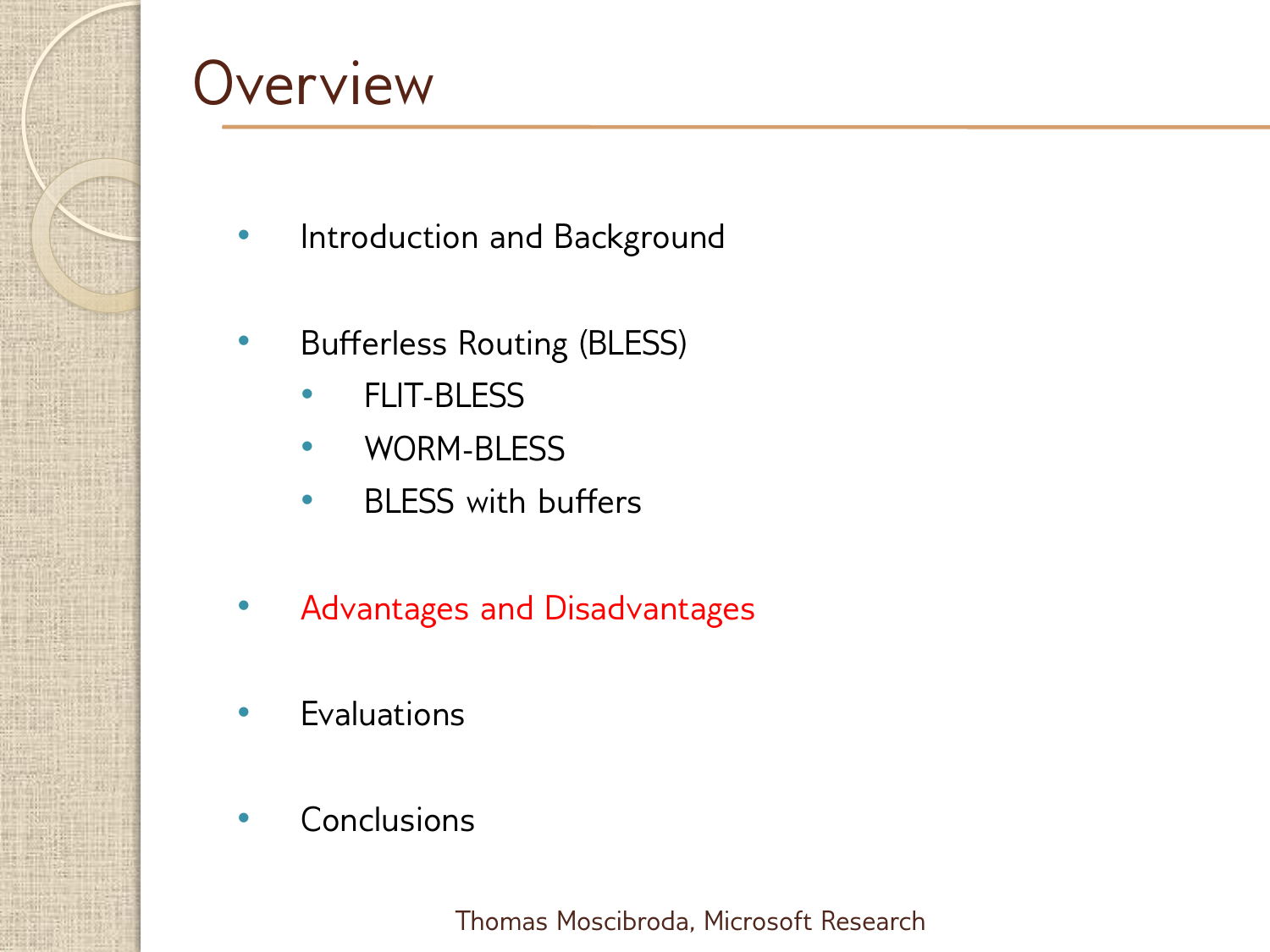

# Overview

Introduction and Background

Bufferless Routing (BLESS)
FLIT-BLESS
WORM-BLESS
BLESS with buffers

Advantages and Disadvantages

Evaluations

Conclusions